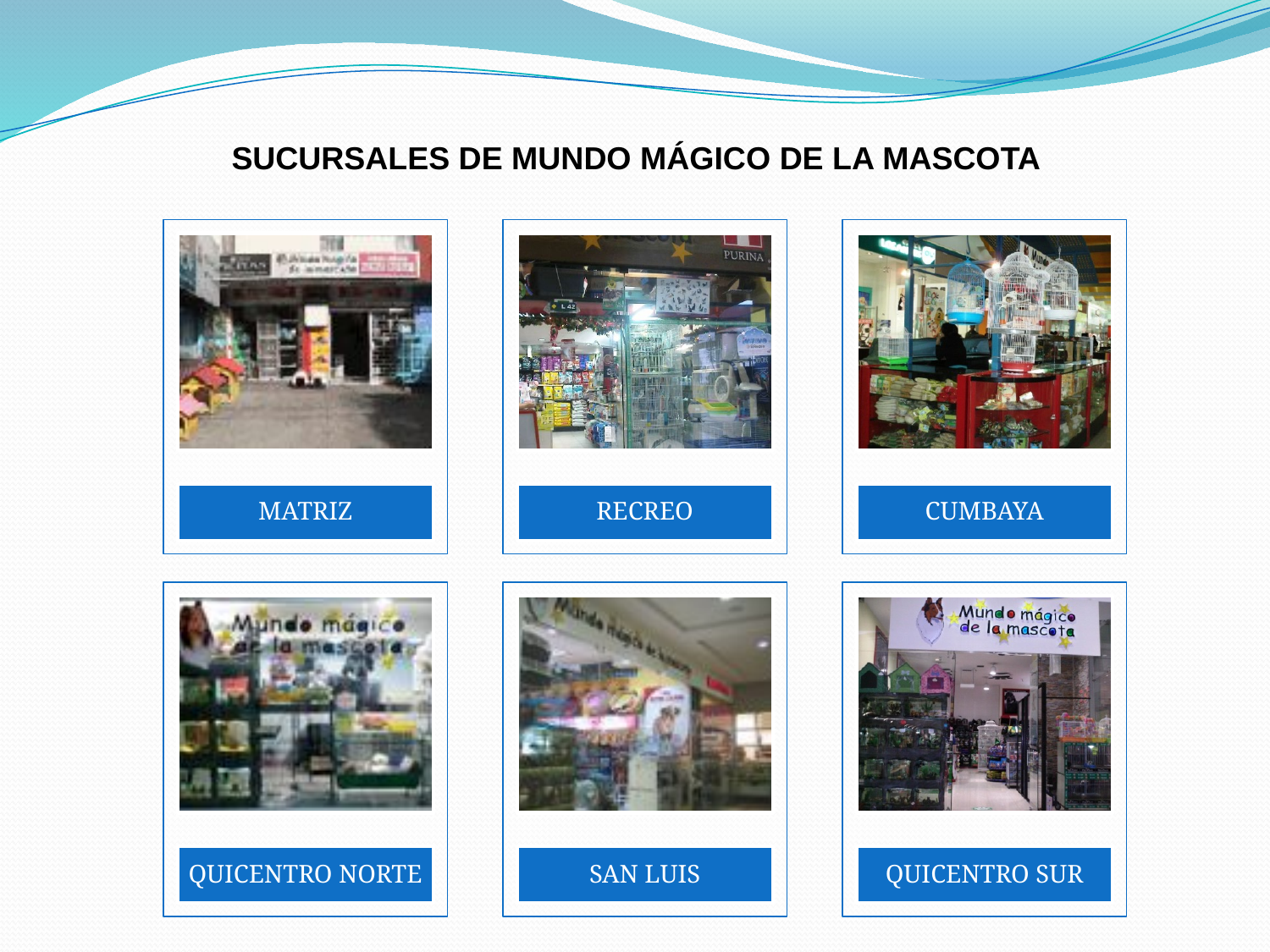

SUCURSALES DE MUNDO MÁGICO DE LA MASCOTA
MATRIZ

RECREO

CUMBAYA

QUICENTRO NORTE

SAN LUIS

QUICENTRO SUR